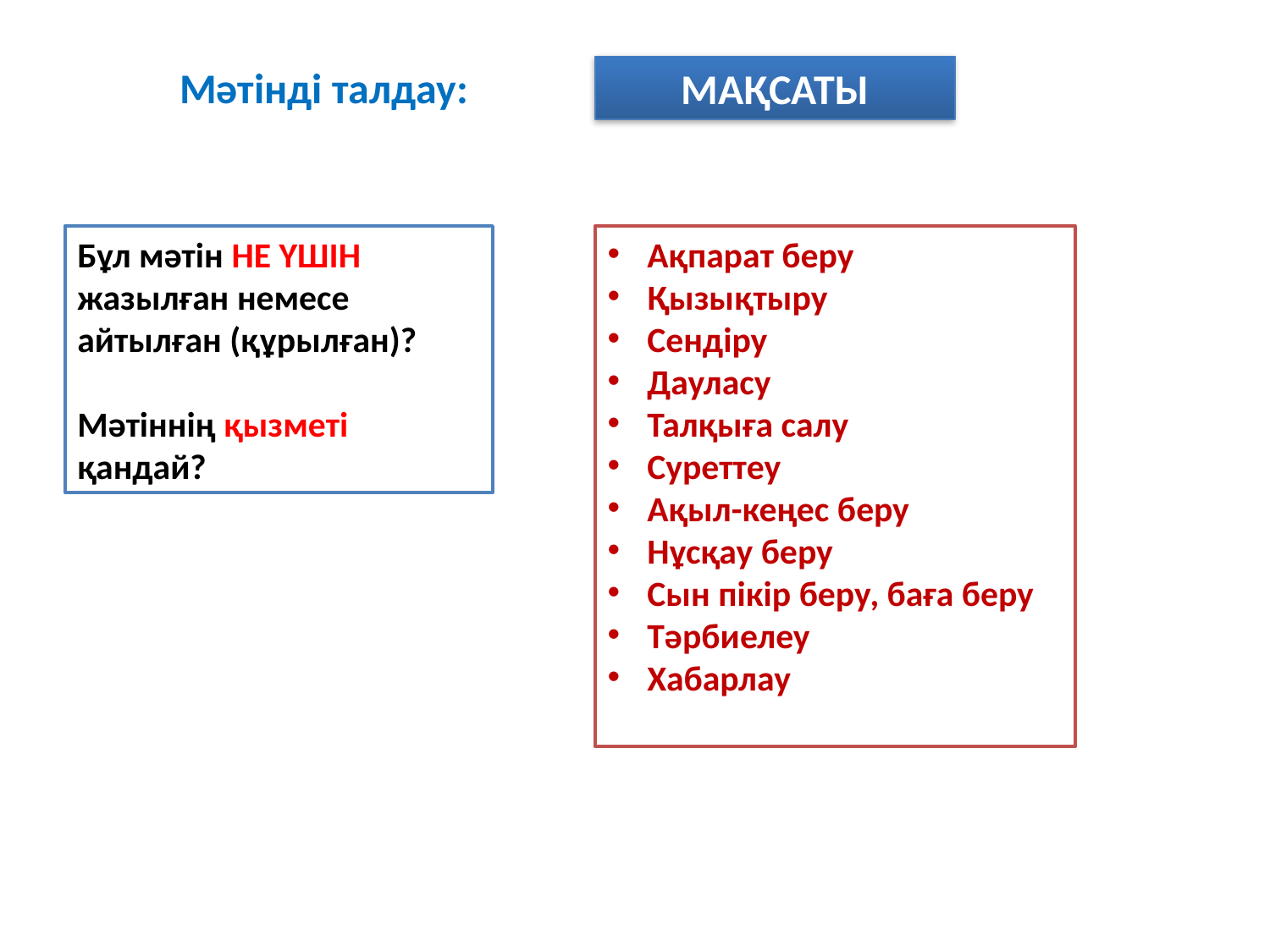

Мәтінді талдау:
МАҚСАТЫ
Бұл мәтін НЕ ҮШІН жазылған немесе айтылған (құрылған)?

Мәтіннің қызметі қандай?
Ақпарат беру
Қызықтыру
Сендіру
Дауласу
Талқыға салу
Суреттеу
Ақыл-кеңес беру
Нұсқау беру
Сын пікір беру, баға беру
Тәрбиелеу
Хабарлау